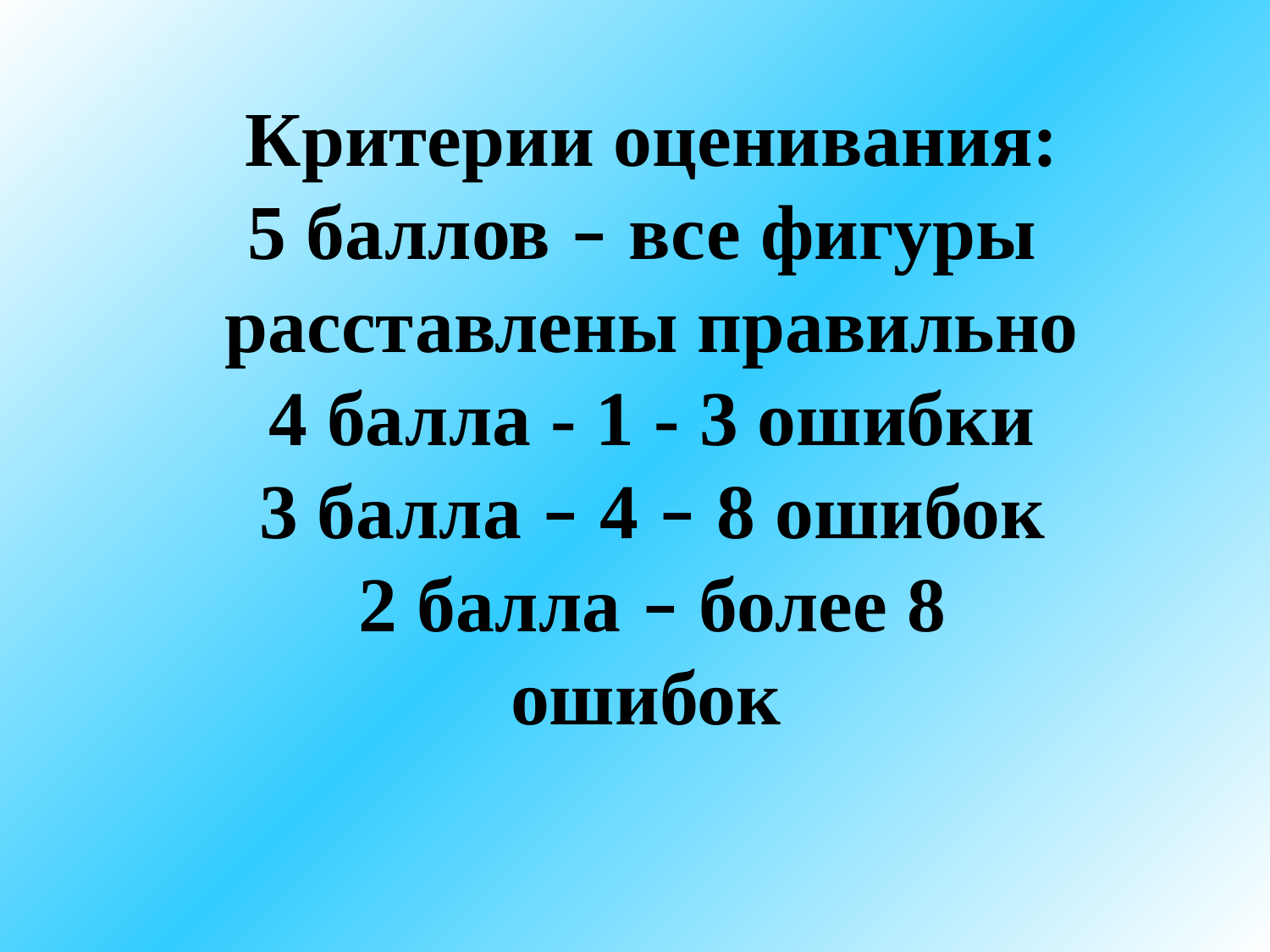

Критерии оценивания:
5 баллов – все фигуры
расставлены правильно
4 балла - 1 - 3 ошибки
3 балла – 4 – 8 ошибок
2 балла – более 8 ошибок